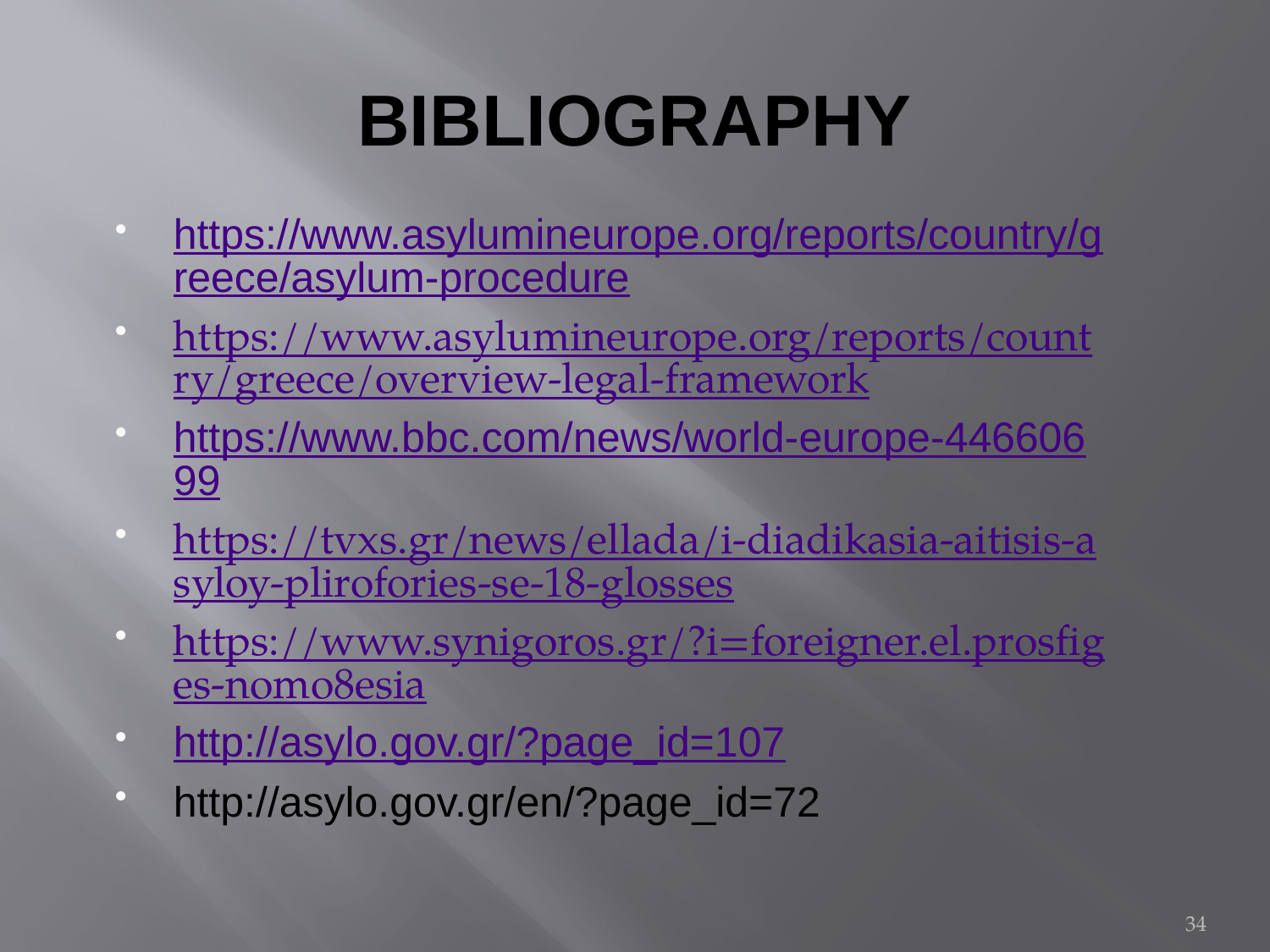

# BIBLIOGRAPHY
https://www.asylumineurope.org/reports/country/greece/asylum-procedure
https://www.asylumineurope.org/reports/country/greece/overview-legal-framework
https://www.bbc.com/news/world-europe-44660699
https://tvxs.gr/news/ellada/i-diadikasia-aitisis-asyloy-plirofories-se-18-glosses
https://www.synigoros.gr/?i=foreigner.el.prosfiges-nomo8esia
http://asylo.gov.gr/?page_id=107
http://asylo.gov.gr/en/?page_id=72
34